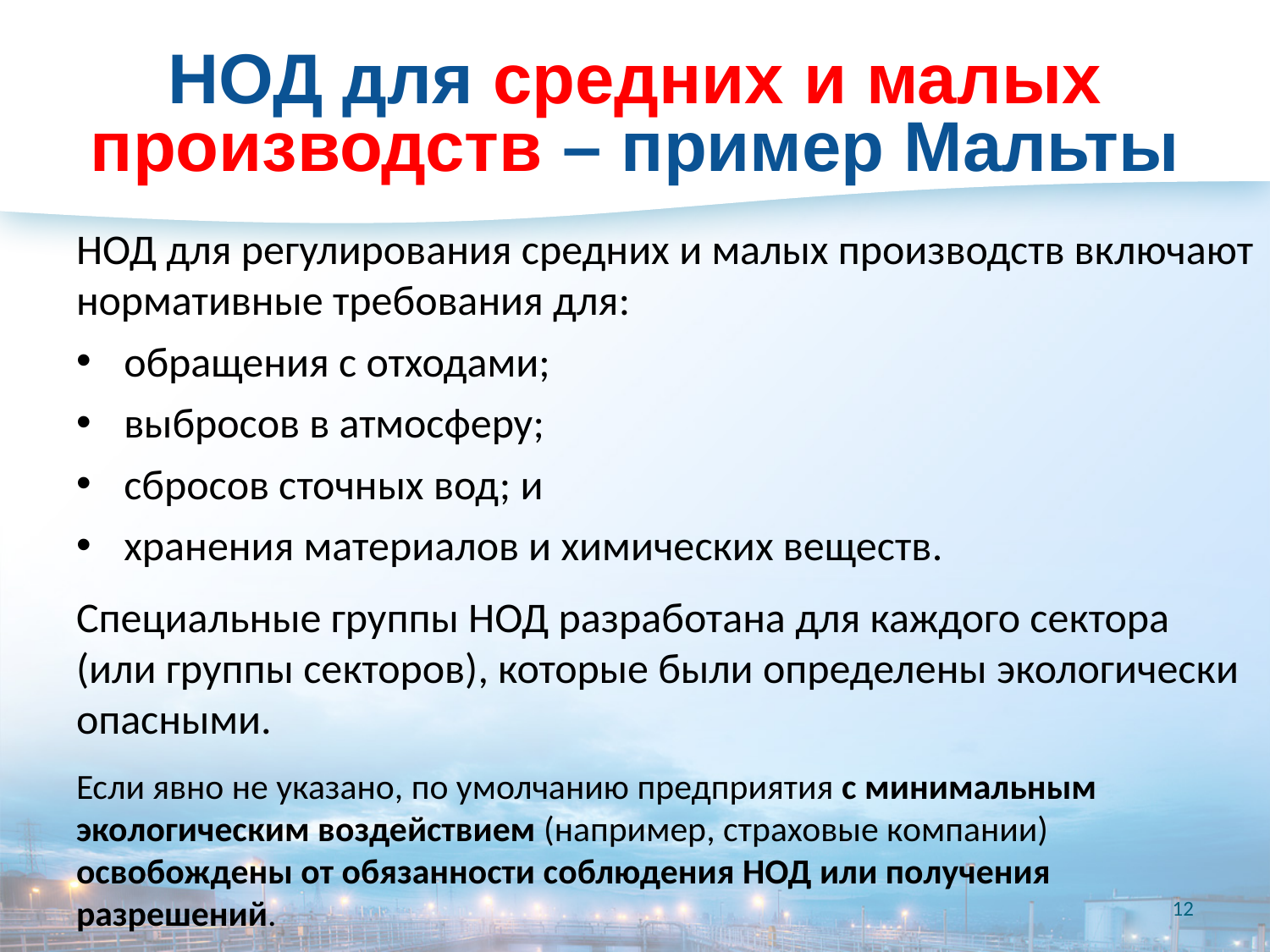

# НОД для средних и малых производств – пример Мальты
НОД для регулирования средних и малых производств включают нормативные требования для:
обращения с отходами;
выбросов в атмосферу;
сбросов сточных вод; и
хранения материалов и химических веществ.
Специальные группы НОД разработана для каждого сектора (или группы секторов), которые были определены экологически опасными.
Если явно не указано, по умолчанию предприятия с минимальным экологическим воздействием (например, страховые компании) освобождены от обязанности соблюдения НОД или получения разрешений.
12